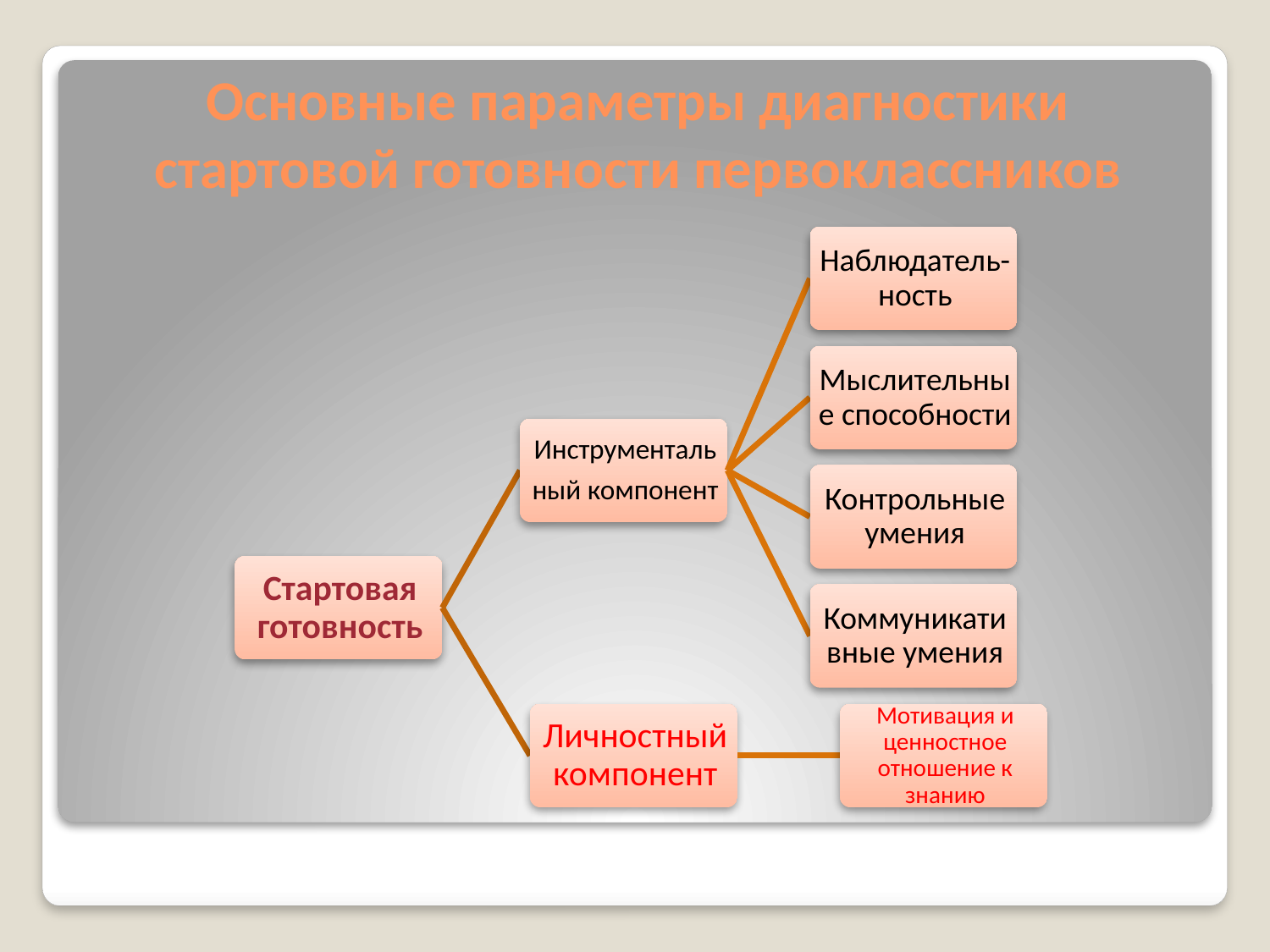

# Основные параметры диагностики стартовой готовности первоклассников
Стартовая готовность

Инструменталь
ный компонент

Наблюдатель-ность

Мыслительные способности

Контрольные умения

Коммуникативные умения

Личностный компонент

Мотивация и ценностное отношение к знанию